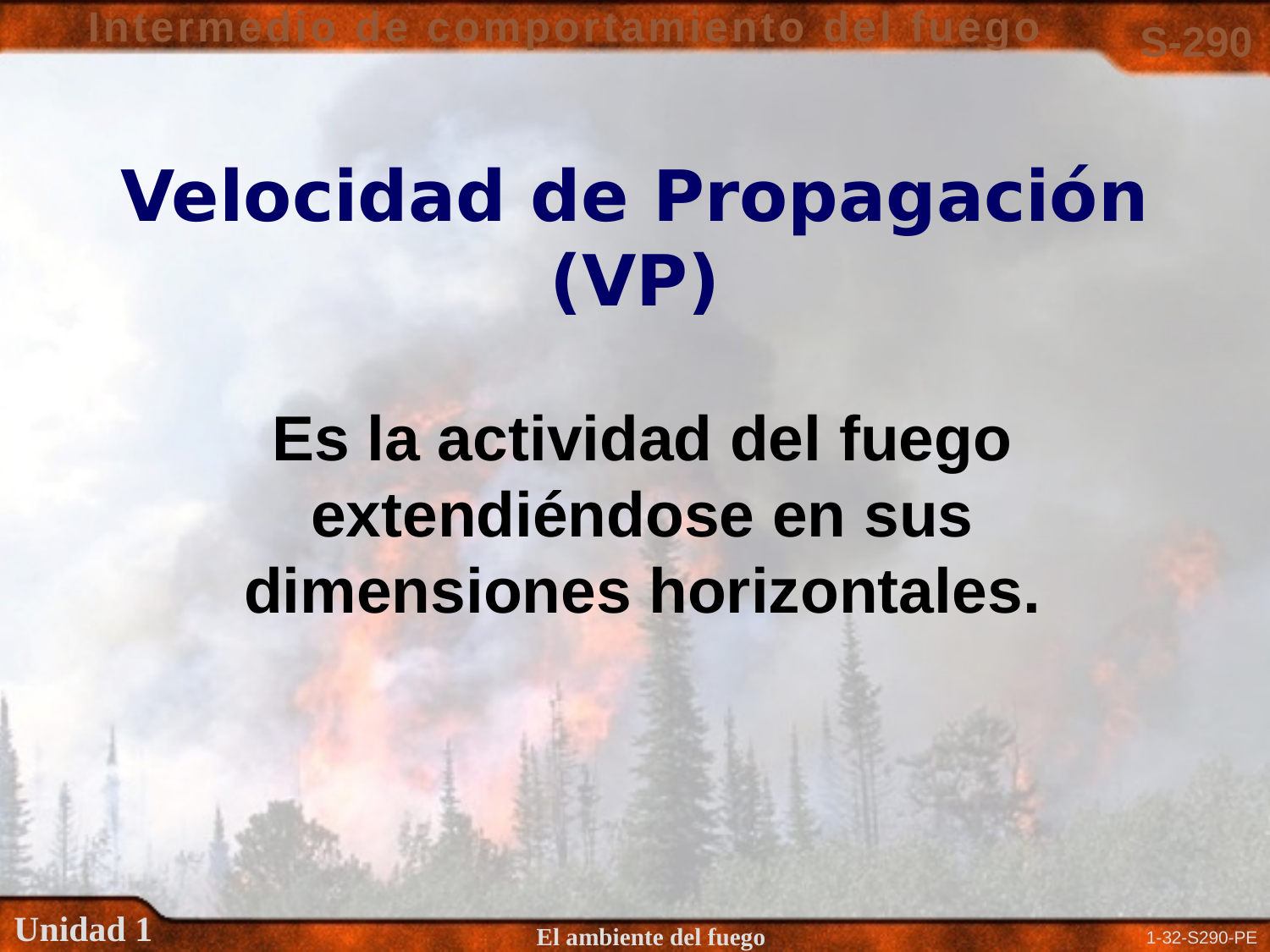

# Velocidad de Propagación (VP)
Es la actividad del fuego extendiéndose en sus dimensiones horizontales.